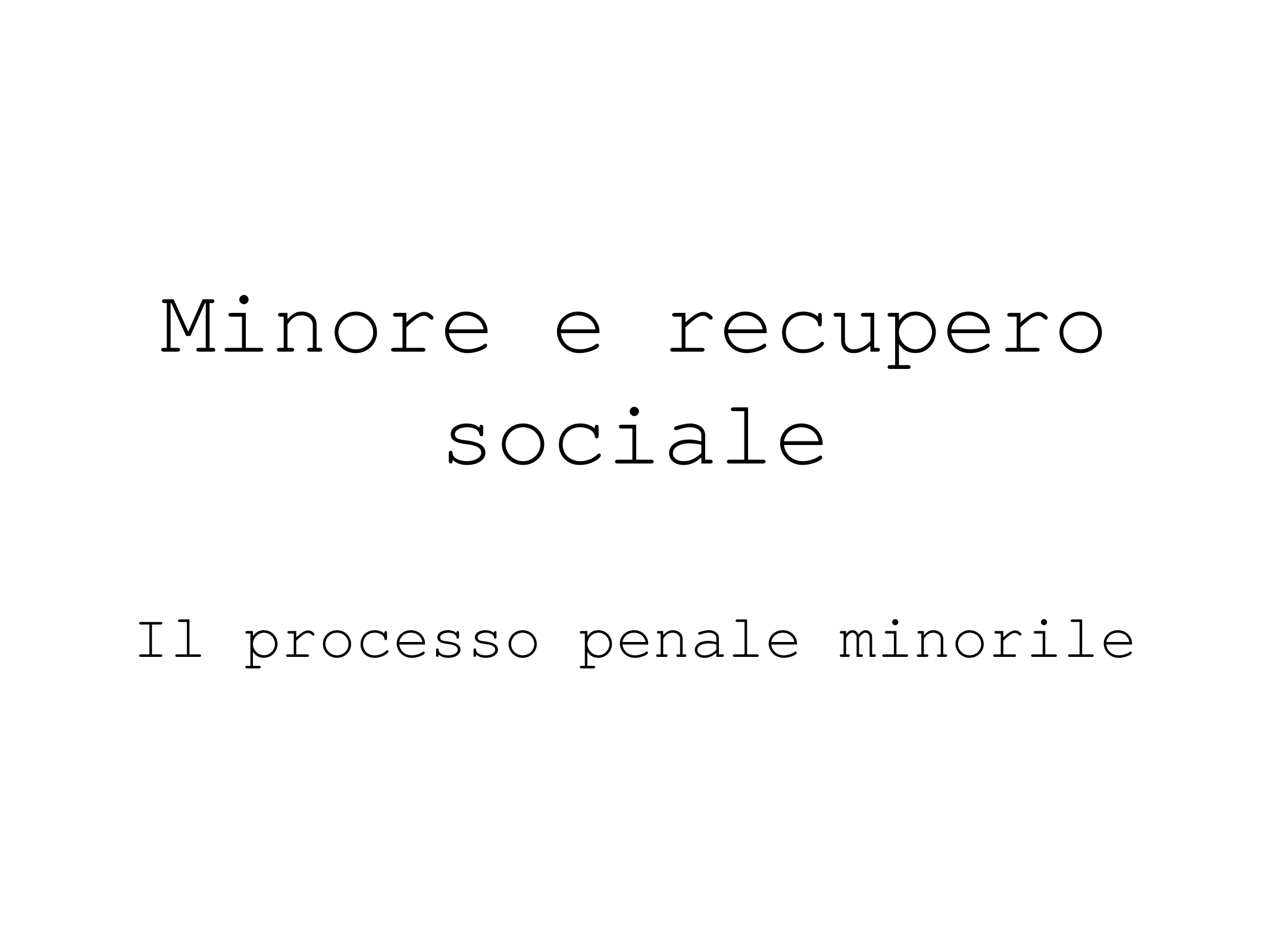

# Minore e recupero sociale
Il processo penale minorile